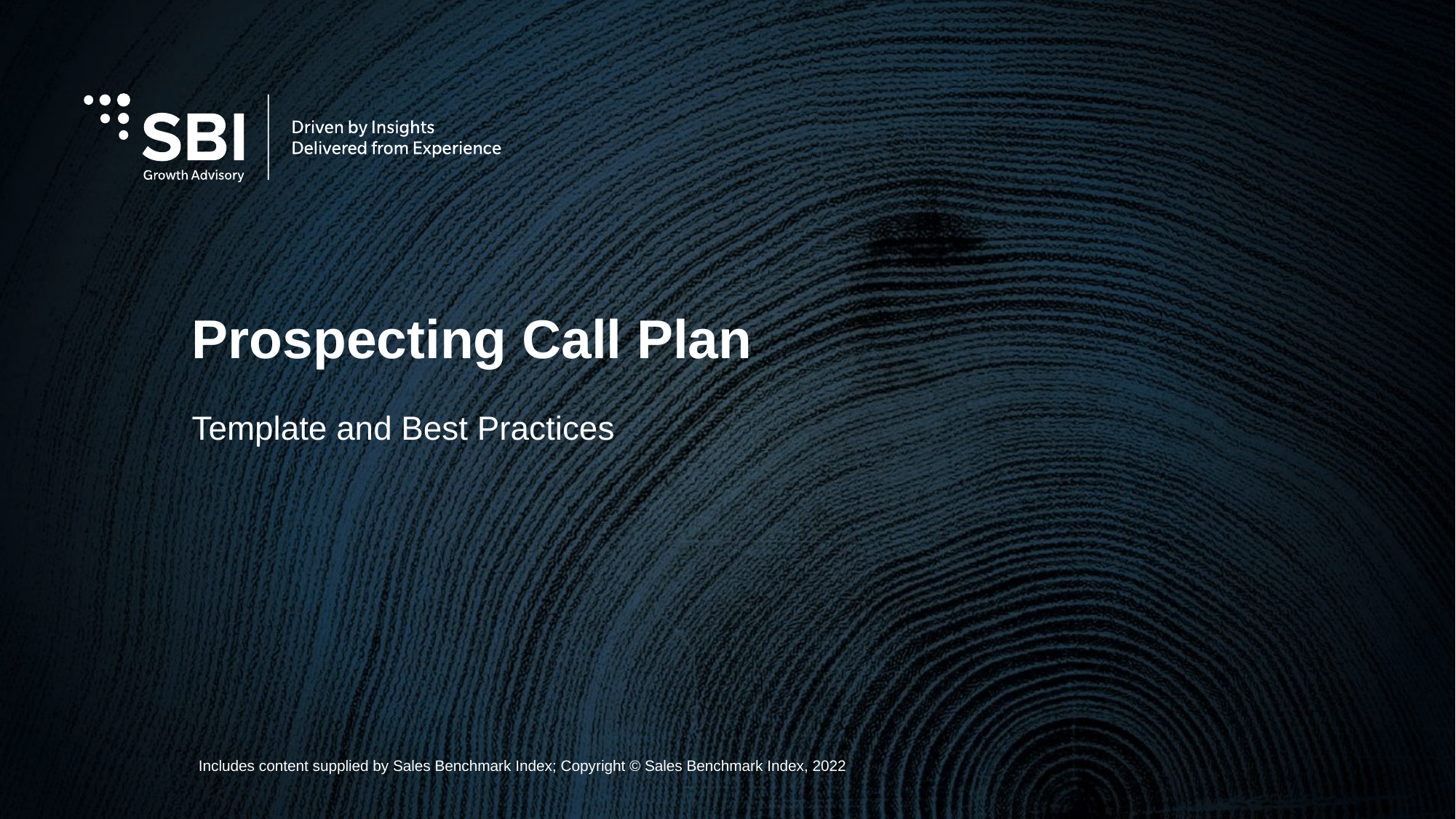

# Prospecting Call Plan
Template and Best Practices